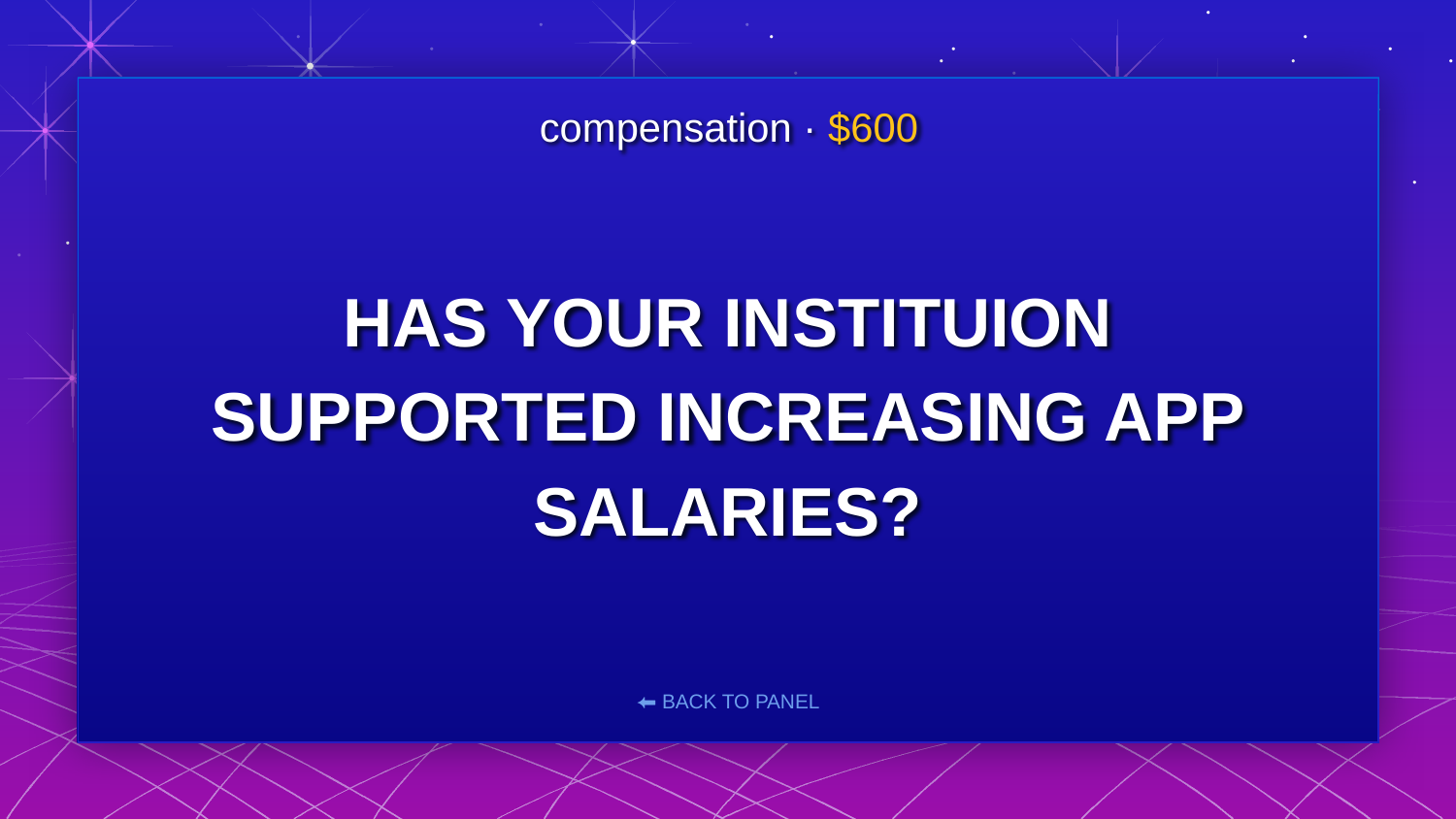

compensation · $600
# HAS YOUR INSTITUION SUPPORTED INCREASING APP SALARIES?